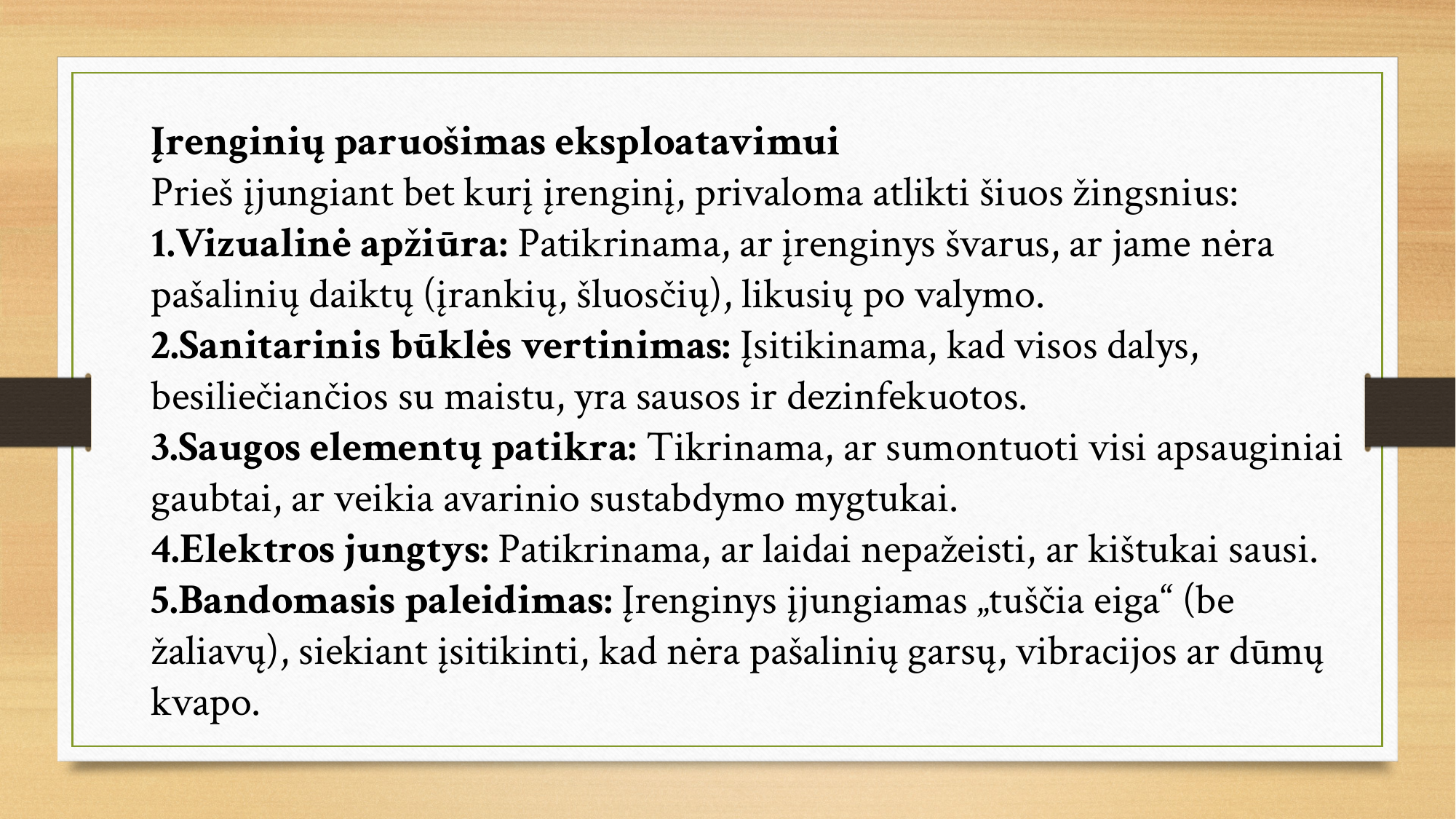

Įrenginių paruošimas eksploatavimui
Prieš įjungiant bet kurį įrenginį, privaloma atlikti šiuos žingsnius:
Vizualinė apžiūra: Patikrinama, ar įrenginys švarus, ar jame nėra pašalinių daiktų (įrankių, šluosčių), likusių po valymo.
Sanitarinis būklės vertinimas: Įsitikinama, kad visos dalys, besiliečiančios su maistu, yra sausos ir dezinfekuotos.
Saugos elementų patikra: Tikrinama, ar sumontuoti visi apsauginiai gaubtai, ar veikia avarinio sustabdymo mygtukai.
Elektros jungtys: Patikrinama, ar laidai nepažeisti, ar kištukai sausi.
Bandomasis paleidimas: Įrenginys įjungiamas „tuščia eiga“ (be žaliavų), siekiant įsitikinti, kad nėra pašalinių garsų, vibracijos ar dūmų kvapo.